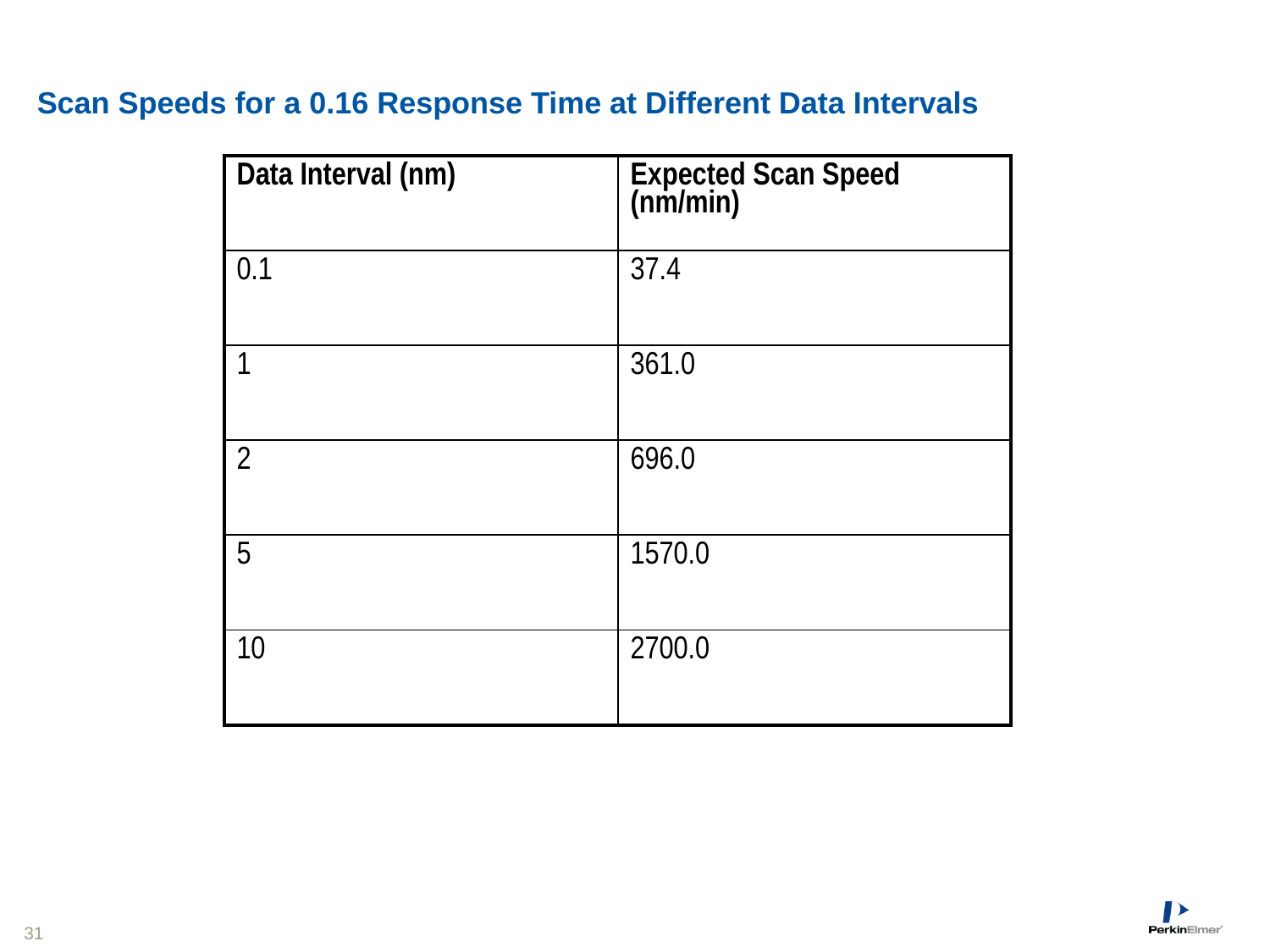

# Scan Speeds for a 0.16 Response Time at Different Data Intervals
| Data Interval (nm) | Expected Scan Speed (nm/min) |
| --- | --- |
| 0.1 | 37.4 |
| 1 | 361.0 |
| 2 | 696.0 |
| 5 | 1570.0 |
| 10 | 2700.0 |
31